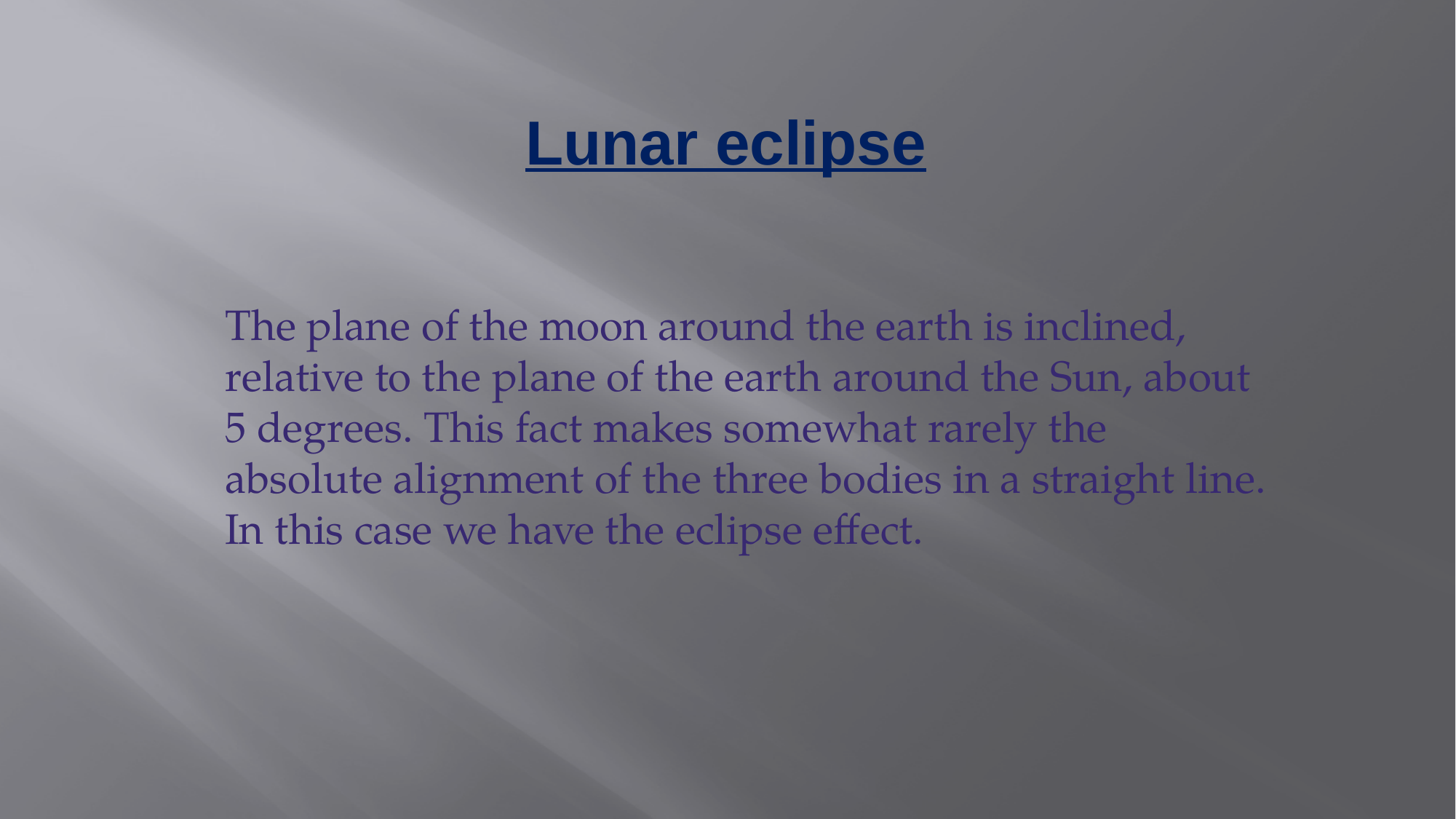

# Lunar eclipse
The plane of the moon around the earth is inclined, relative to the plane of the earth around the Sun, about 5 degrees. This fact makes somewhat rarely the absolute alignment of the three bodies in a straight line. In this case we have the eclipse effect.